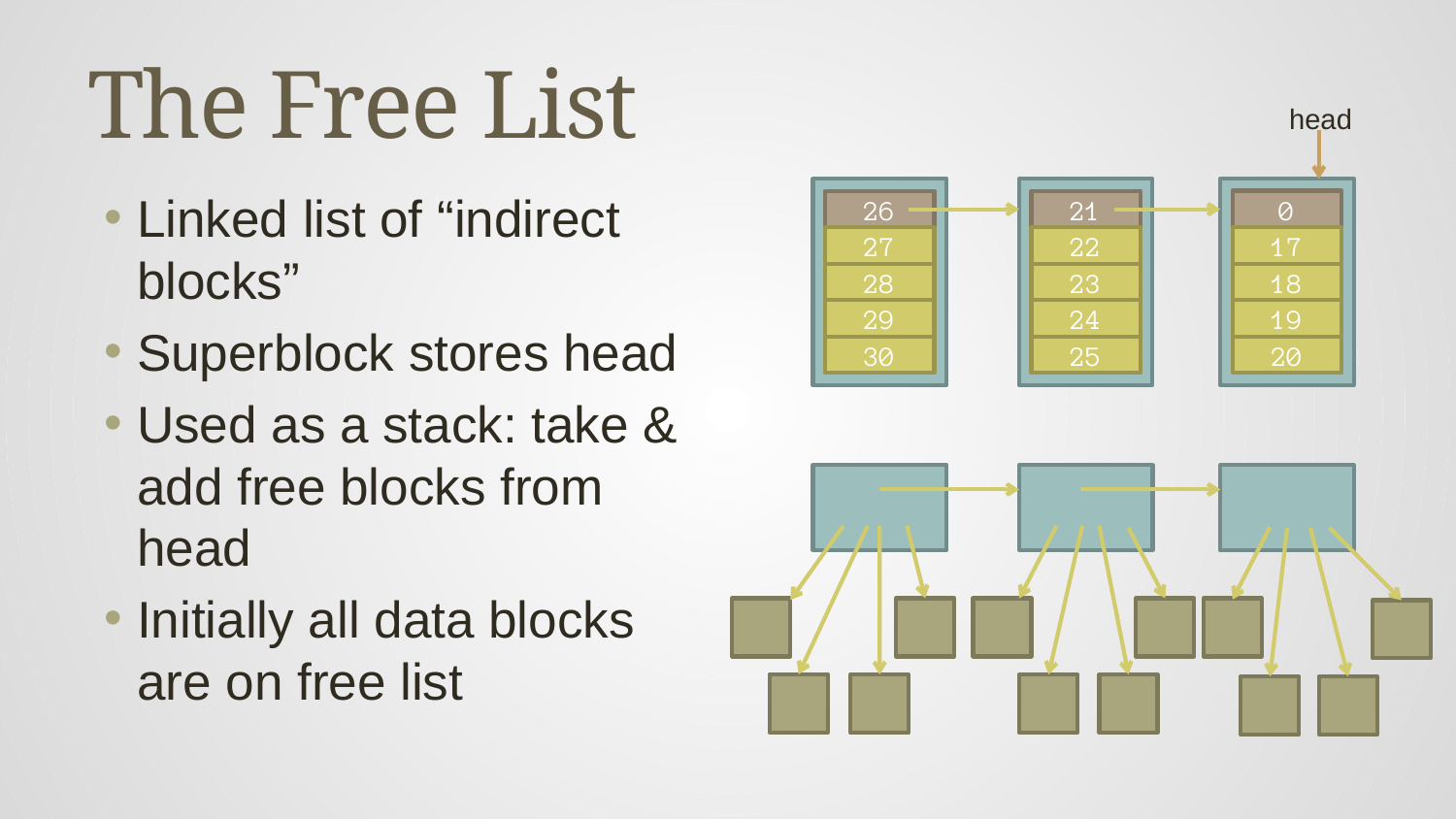

# The Free List
head
Linked list of “indirect blocks”
Superblock stores head
Used as a stack: take & add free blocks from head
Initially all data blocks are on free list

0
26
21
27
22
17
28
23
18
29
24
19
30
25
20